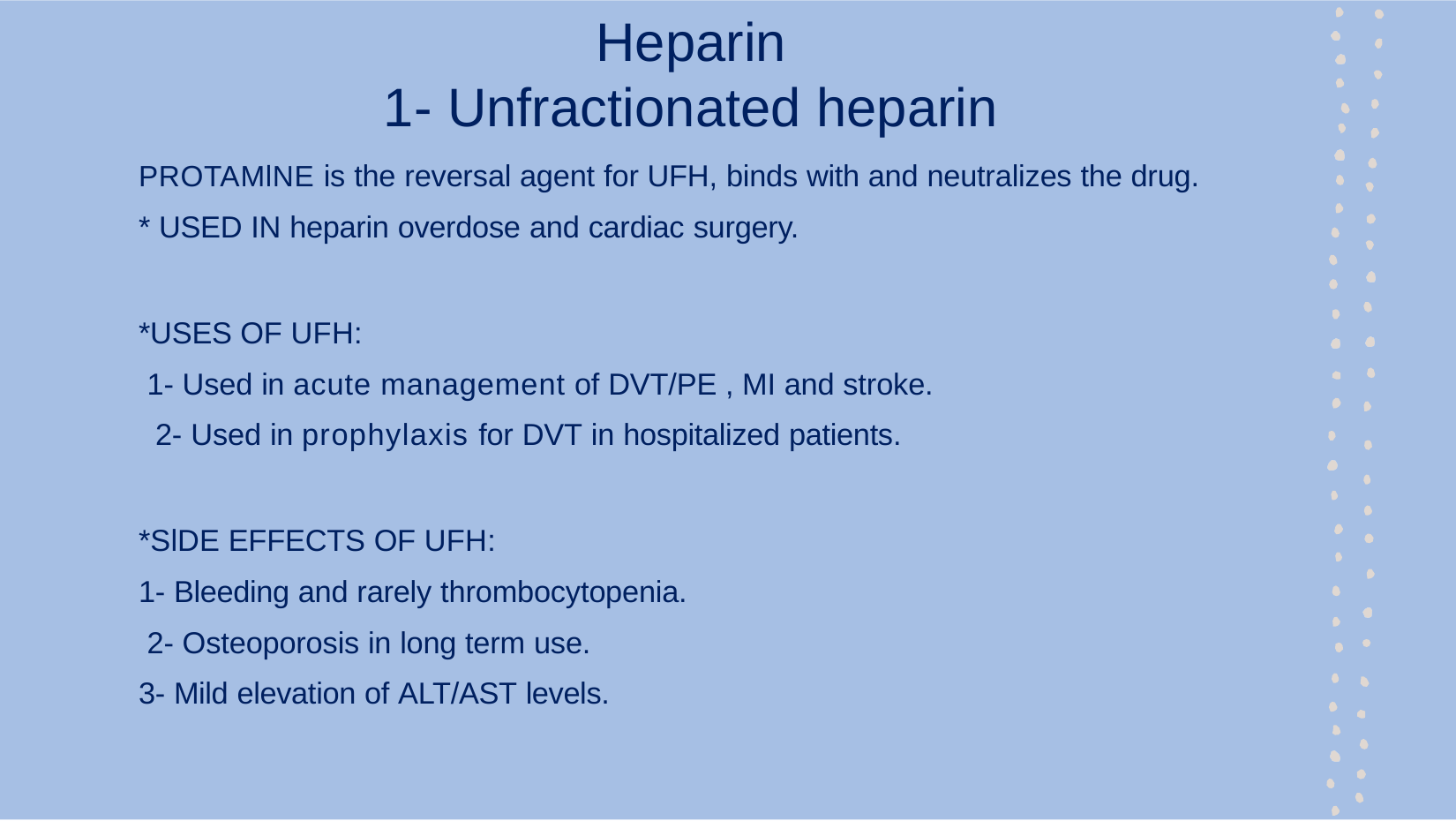

# Heparin
1- Unfractionated heparin
PROTAMlNE is the reversal agent for UFH, binds with and neutralizes the drug.
* USED IN heparin overdose and cardiac surgery.

*USES OF UFH:
1- Used in acute management of DVT/PE , MI and stroke.  2- Used in prophylaxis for DVT in hospitalized patients.

*SlDE EFFECTS OF UFH:
1- Bleeding and rarely thrombocytopenia.  2- Osteoporosis in long term use.
3- Mild elevation of ALT/AST levels.